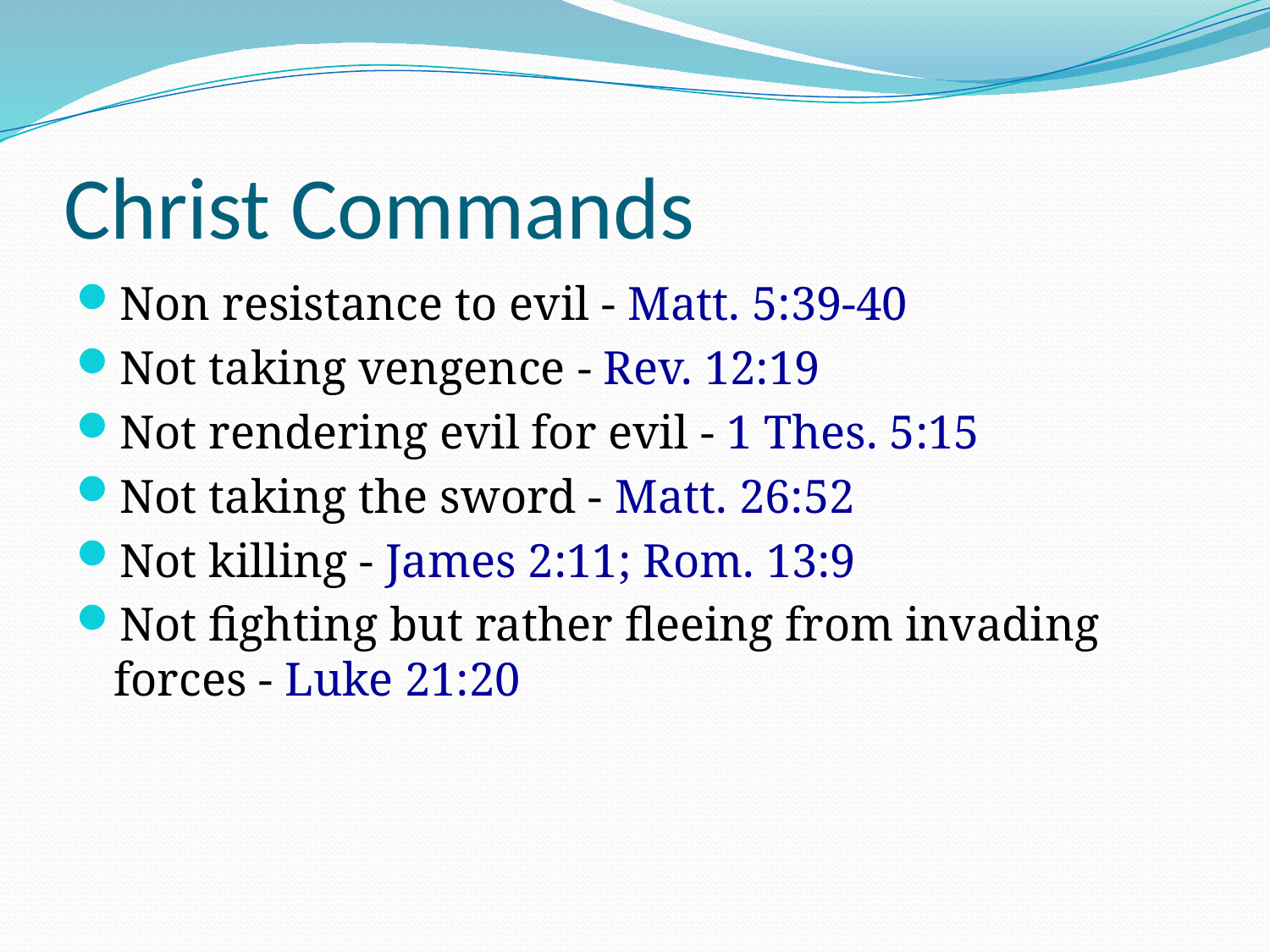

# Christ Commands
Non resistance to evil - Matt. 5:39-40
Not taking vengence - Rev. 12:19
Not rendering evil for evil - 1 Thes. 5:15
Not taking the sword - Matt. 26:52
Not killing - James 2:11; Rom. 13:9
Not fighting but rather fleeing from invading forces - Luke 21:20